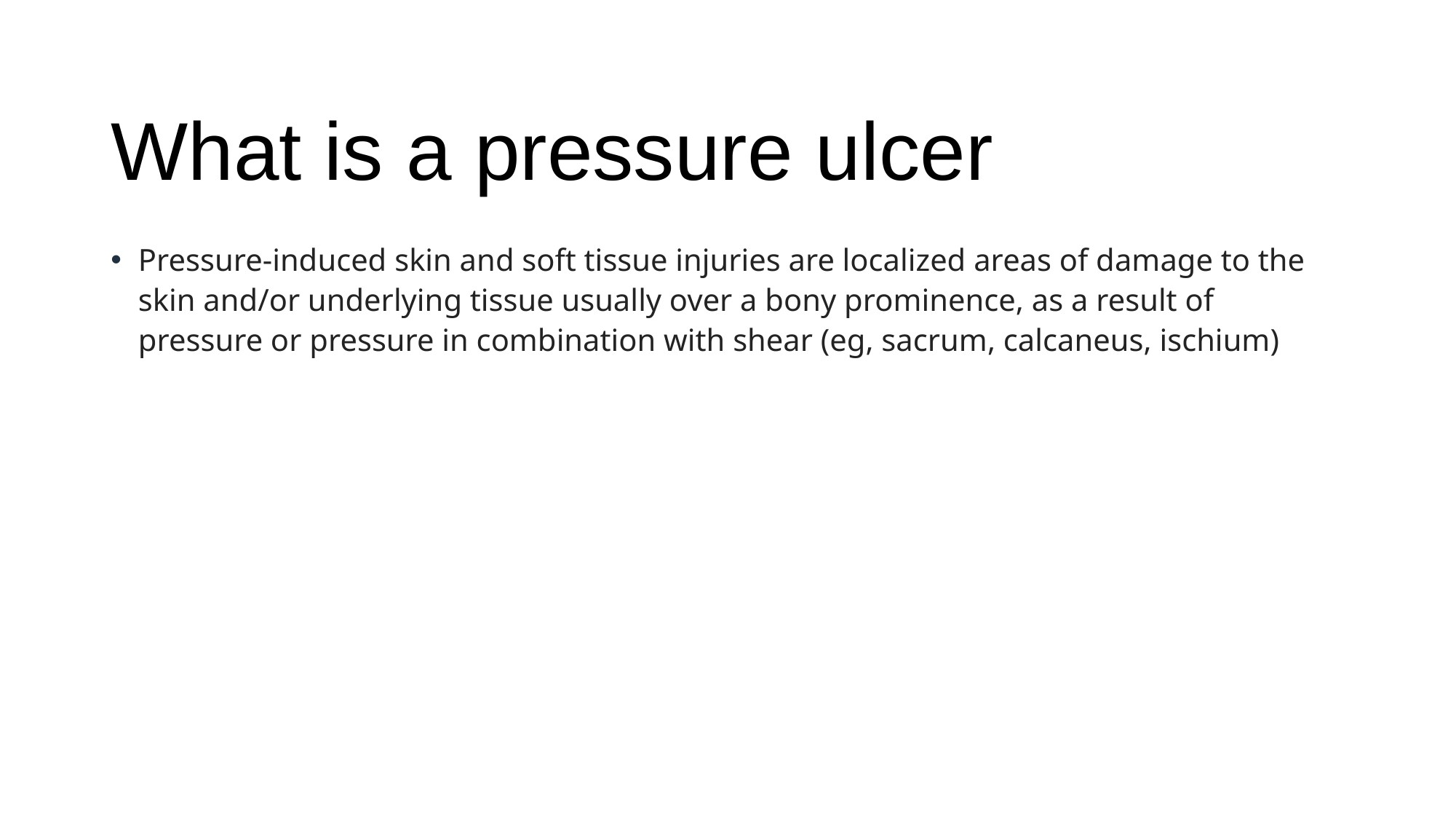

# What is a pressure ulcer
Pressure-induced skin and soft tissue injuries are localized areas of damage to the skin and/or underlying tissue usually over a bony prominence, as a result of pressure or pressure in combination with shear (eg, sacrum, calcaneus, ischium)